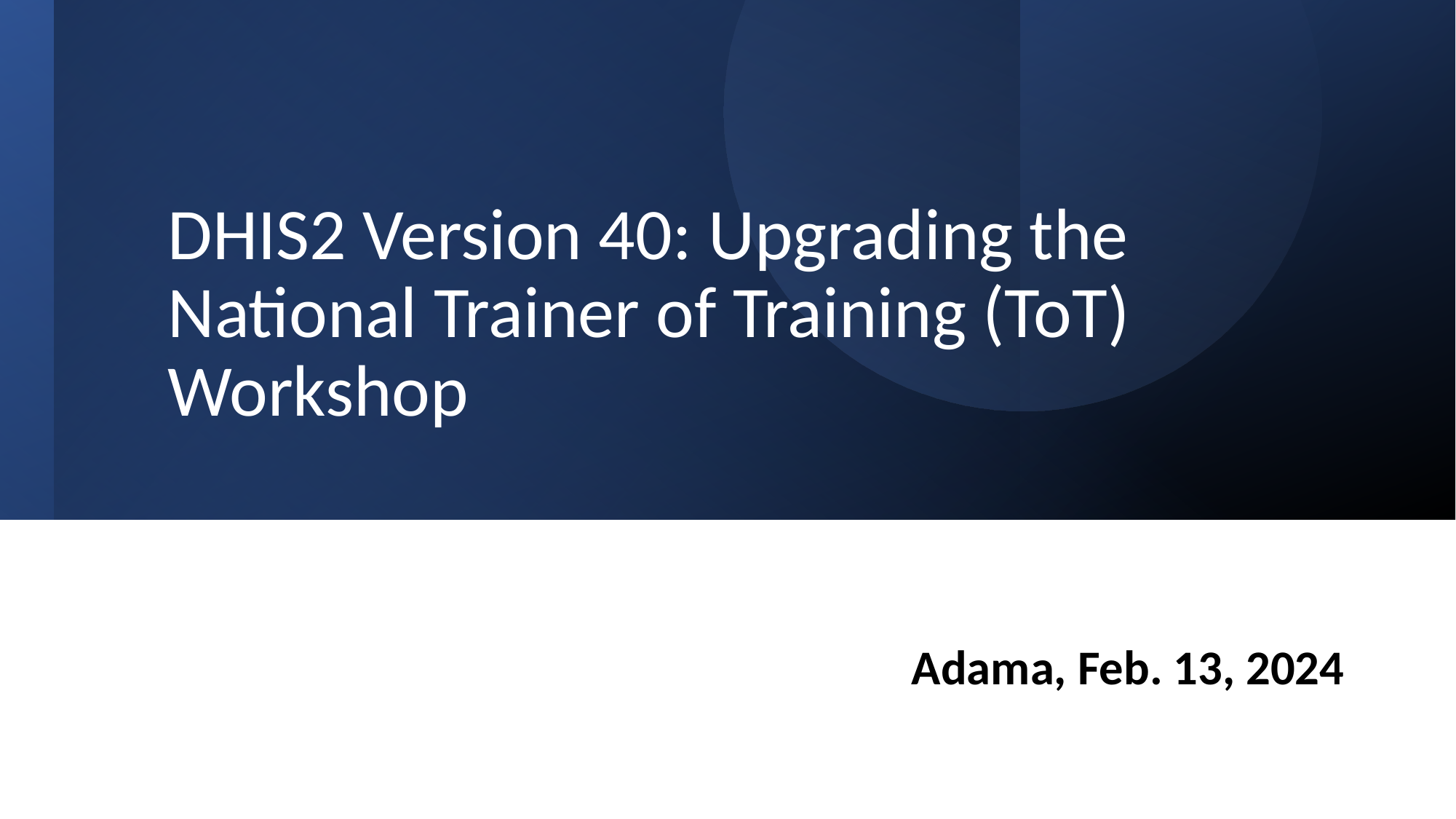

# DHIS2 Version 40: Upgrading the National Trainer of Training (ToT) Workshop
Adama, Feb. 13, 2024